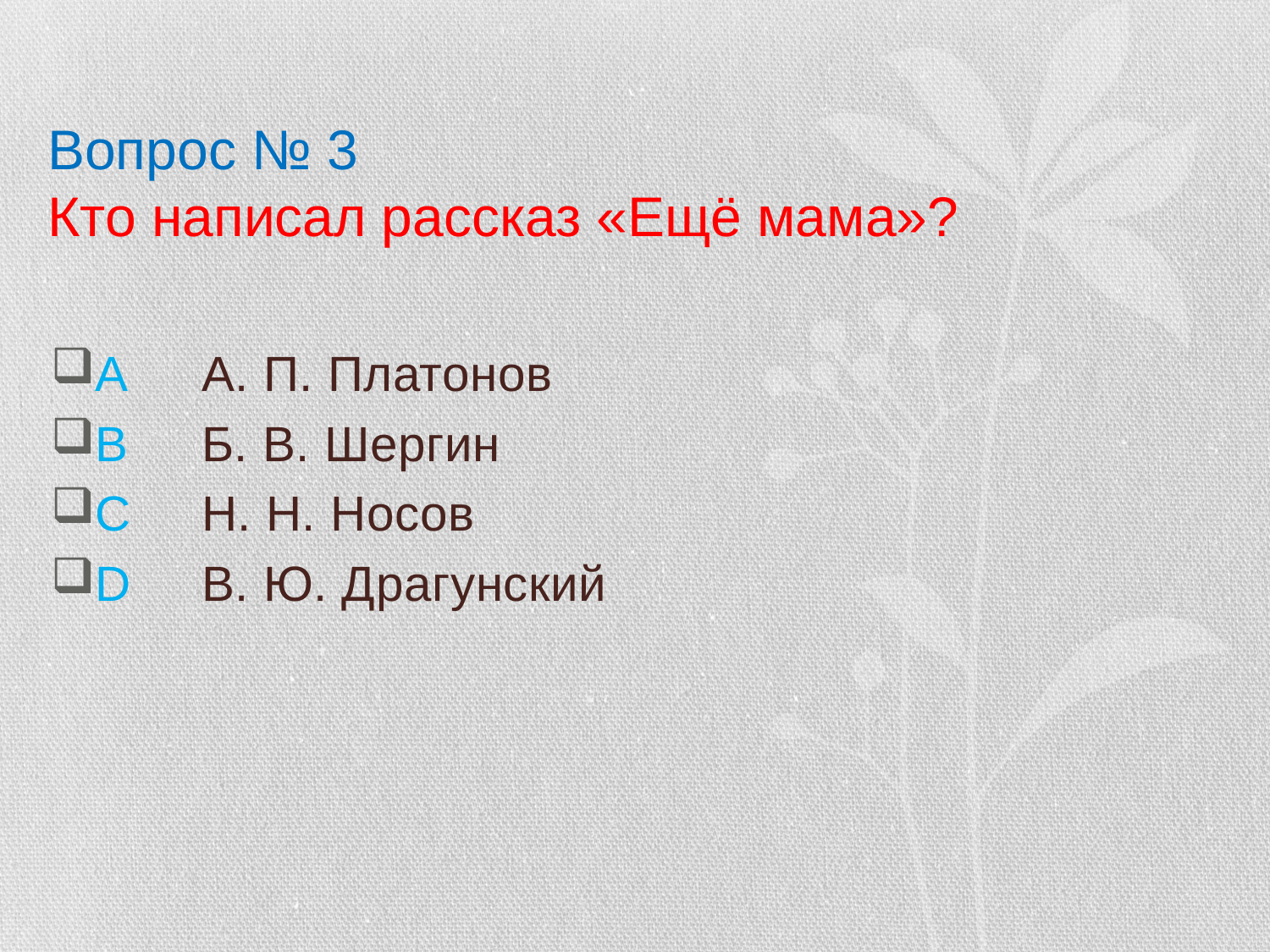

# Вопрос № 3 Кто написал рассказ «Ещё мама»?
A	А. П. Платонов
B	Б. В. Шергин
C	Н. Н. Носов
D	В. Ю. Драгунский